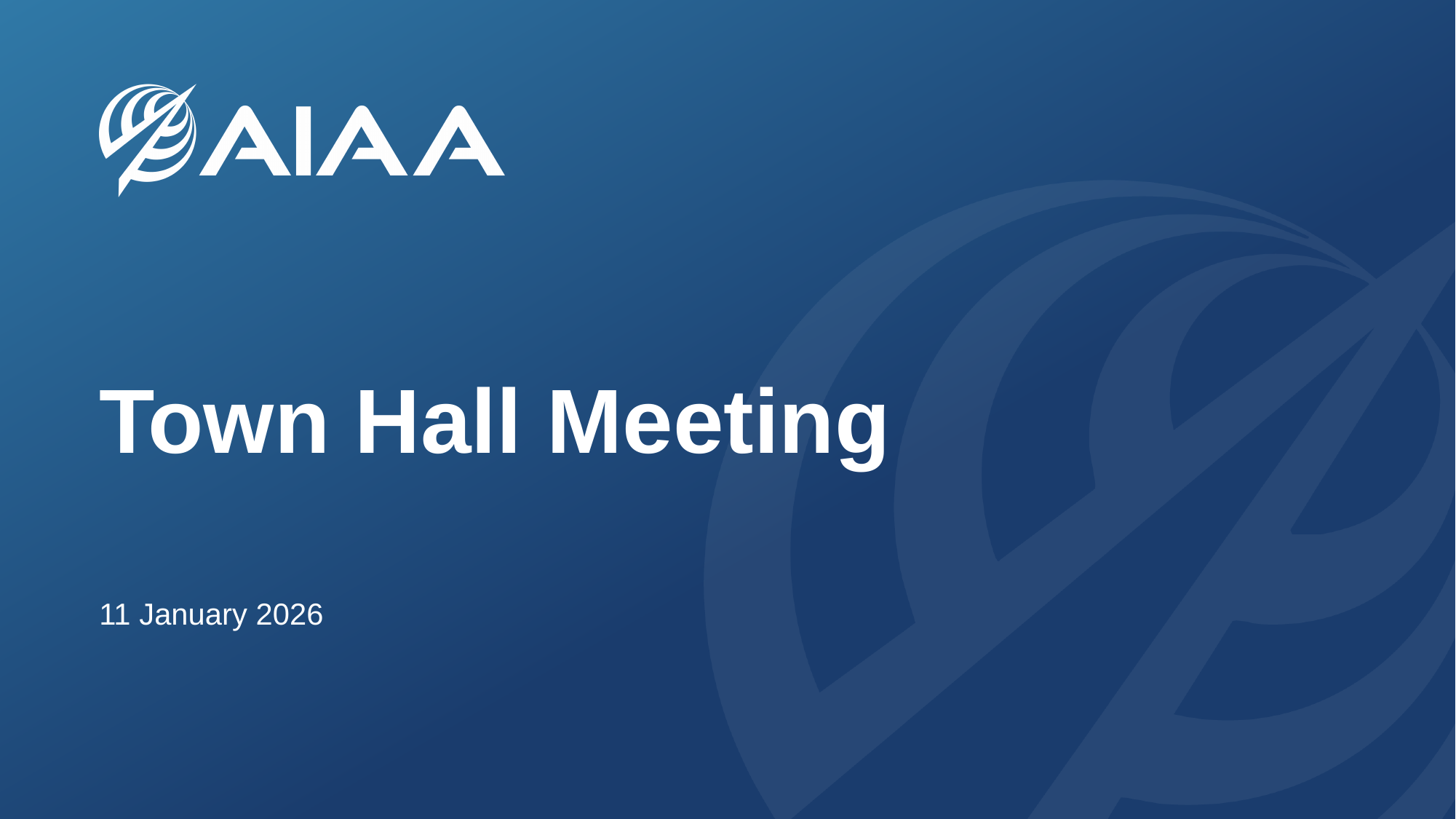

# Town Hall Meeting
11 January 2026